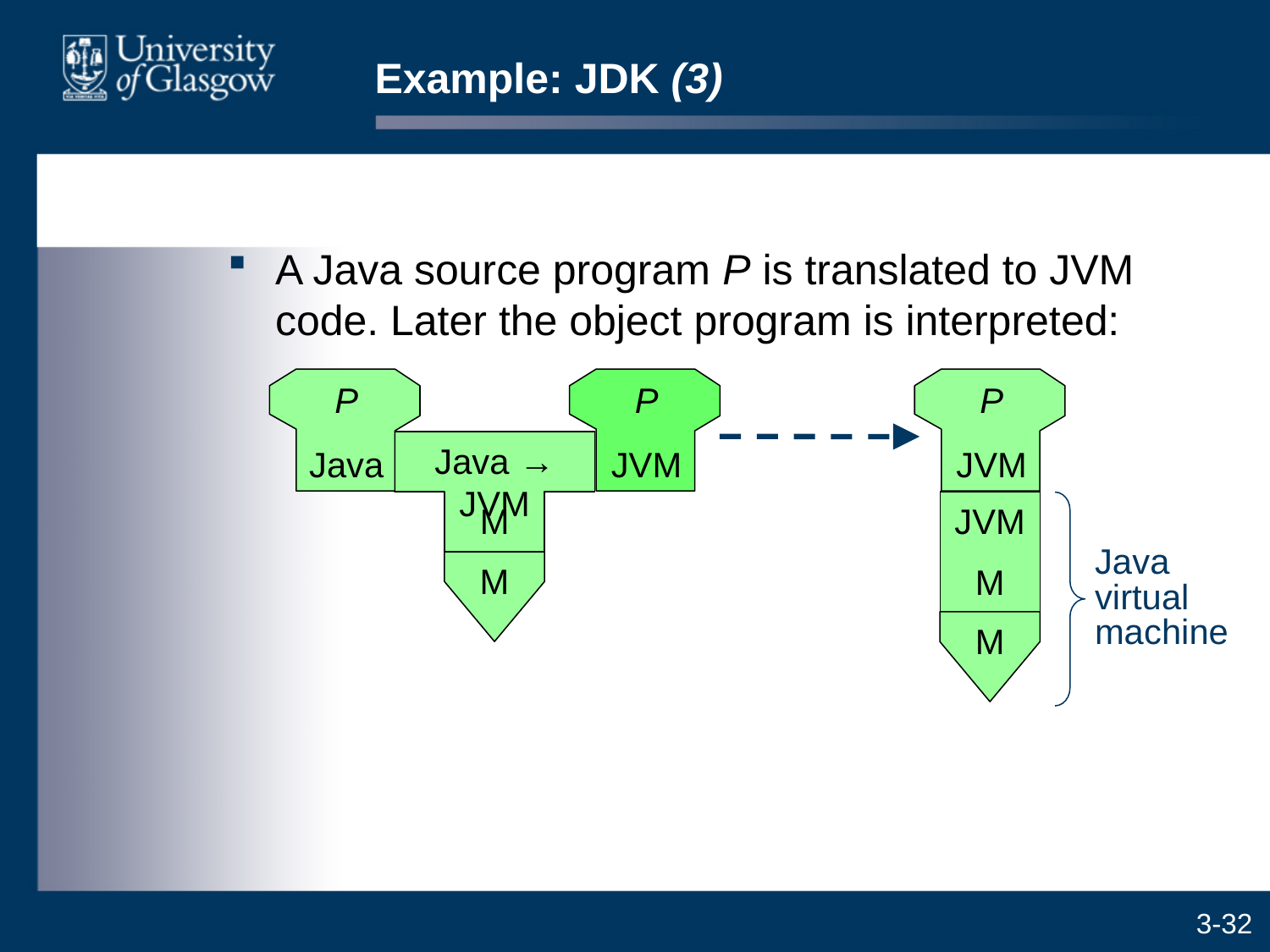

# Example: JDK (3)
A Java source program P is translated to JVM code. Later the object program is interpreted:

P
Java

P
JVM

P
JVM

Java → JVM
M

M

JVM
M

Java virtual machine

M